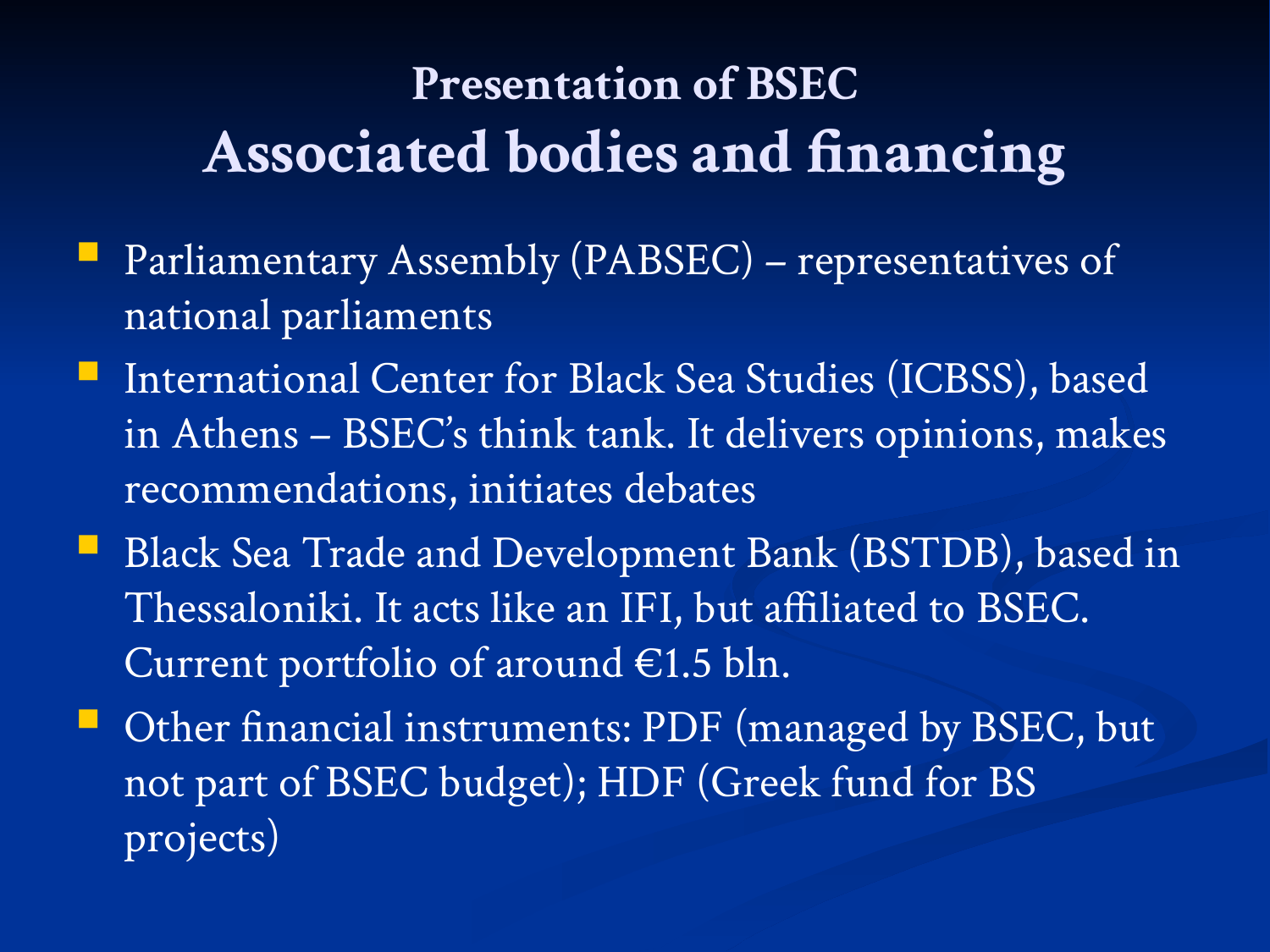

# Presentation of BSEC Associated bodies and financing
Parliamentary Assembly (PABSEC) – representatives of national parliaments
International Center for Black Sea Studies (ICBSS), based in Athens – BSEC’s think tank. It delivers opinions, makes recommendations, initiates debates
Black Sea Trade and Development Bank (BSTDB), based in Thessaloniki. It acts like an IFI, but affiliated to BSEC. Current portfolio of around €1.5 bln.
Other financial instruments: PDF (managed by BSEC, but not part of BSEC budget); HDF (Greek fund for BS projects)